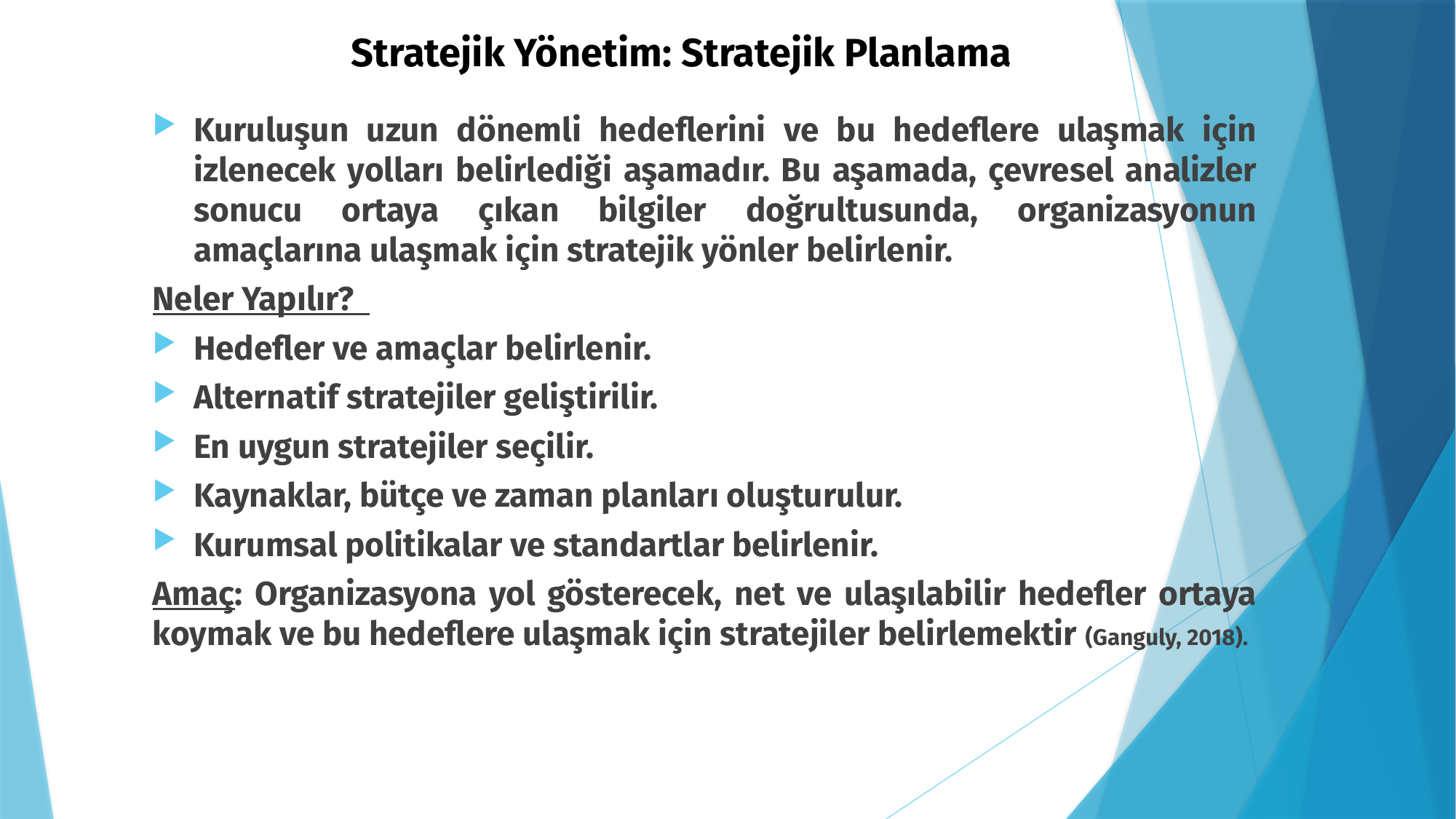

# Stratejik Yönetim: Stratejik Planlama
Kuruluşun uzun dönemli hedeflerini ve bu hedeflere ulaşmak için izlenecek yolları belirlediği aşamadır. Bu aşamada, çevresel analizler sonucu ortaya çıkan bilgiler doğrultusunda, organizasyonun amaçlarına ulaşmak için stratejik yönler belirlenir.
Neler Yapılır?
Hedefler ve amaçlar belirlenir.
Alternatif stratejiler geliştirilir.
En uygun stratejiler seçilir.
Kaynaklar, bütçe ve zaman planları oluşturulur.
Kurumsal politikalar ve standartlar belirlenir.
Amaç: Organizasyona yol gösterecek, net ve ulaşılabilir hedefler ortaya koymak ve bu hedeflere ulaşmak için stratejiler belirlemektir (Ganguly, 2018).